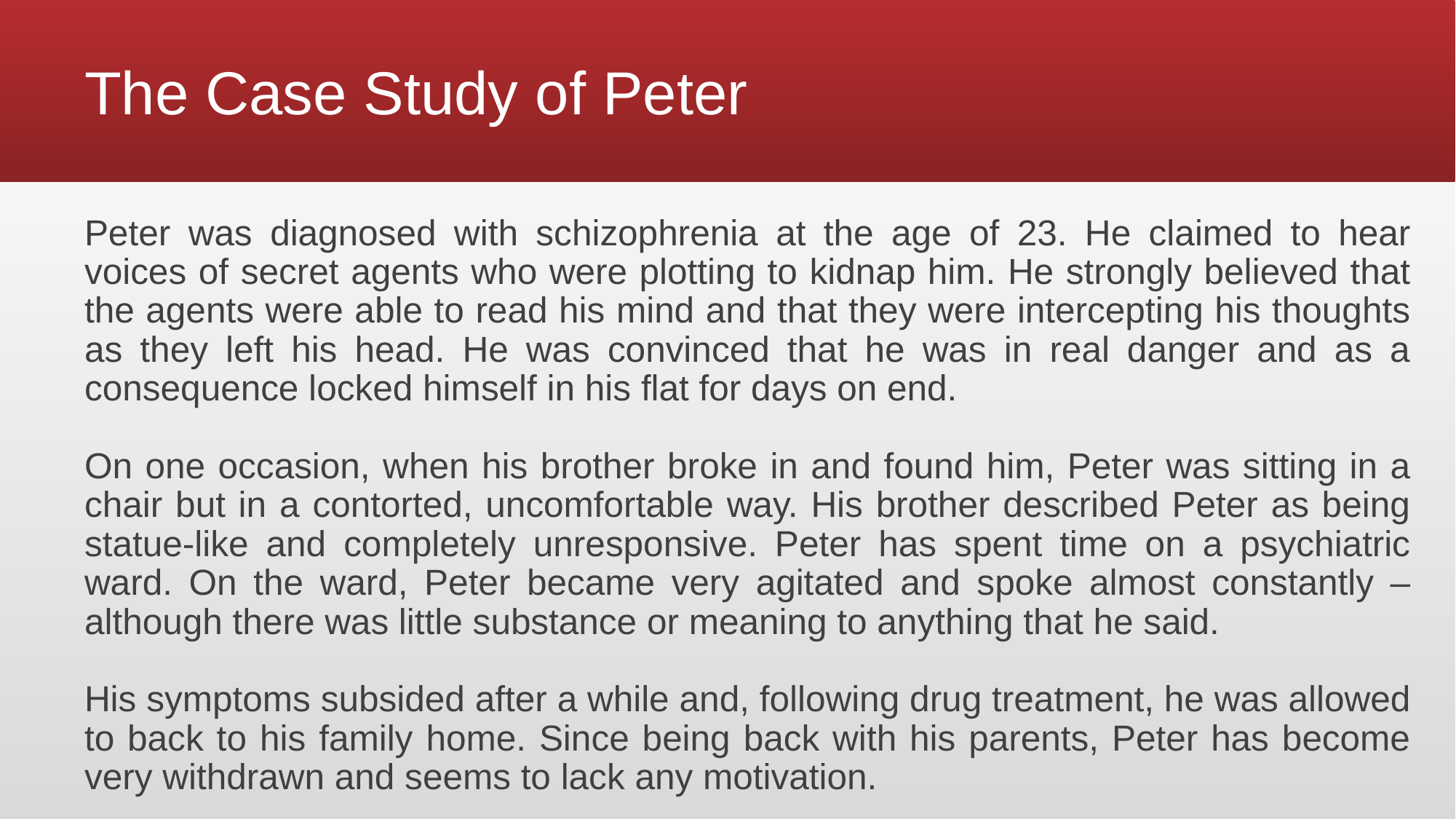

# The Case Study of Peter
Peter was diagnosed with schizophrenia at the age of 23. He claimed to hear voices of secret agents who were plotting to kidnap him. He strongly believed that the agents were able to read his mind and that they were intercepting his thoughts as they left his head. He was convinced that he was in real danger and as a consequence locked himself in his flat for days on end.

On one occasion, when his brother broke in and found him, Peter was sitting in a chair but in a contorted, uncomfortable way. His brother described Peter as being statue-like and completely unresponsive. Peter has spent time on a psychiatric ward. On the ward, Peter became very agitated and spoke almost constantly – although there was little substance or meaning to anything that he said.

His symptoms subsided after a while and, following drug treatment, he was allowed to back to his family home. Since being back with his parents, Peter has become very withdrawn and seems to lack any motivation.